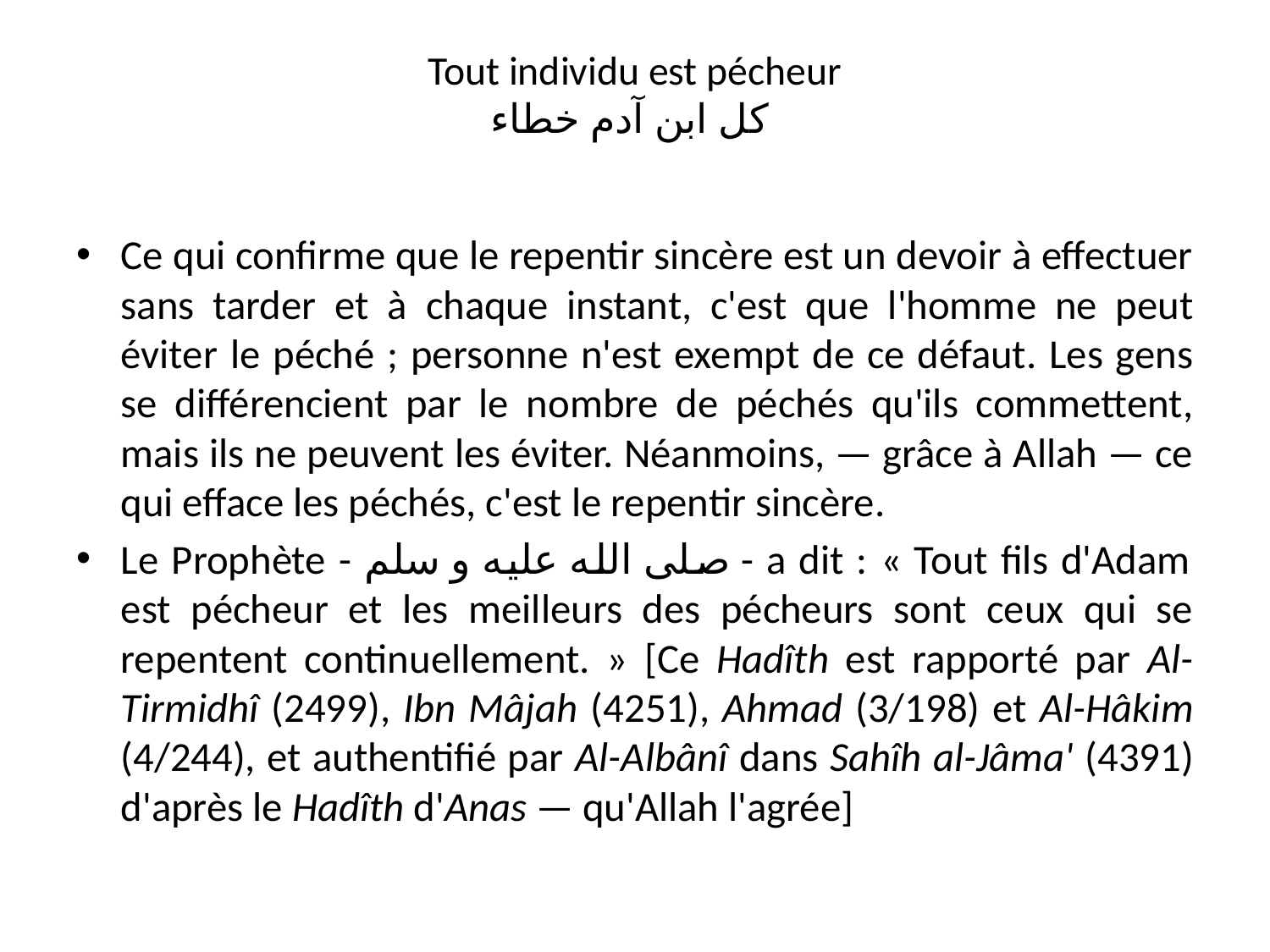

# Tout individu est pécheur كل ابن آدم خطاء
Ce qui confirme que le repentir sincère est un devoir à effectuer sans tarder et à chaque instant, c'est que l'homme ne peut éviter le péché ; personne n'est exempt de ce défaut. Les gens se différencient par le nombre de péchés qu'ils commettent, mais ils ne peuvent les éviter. Néanmoins, — grâce à Allah — ce qui efface les péchés, c'est le repentir sincère.
Le Prophète - صلى الله عليه و سلم - a dit : « Tout fils d'Adam est pécheur et les meilleurs des pécheurs sont ceux qui se repentent continuellement. » [Ce Hadîth est rapporté par Al-Tirmidhî (2499), Ibn Mâjah (4251), Ahmad (3/198) et Al-Hâkim (4/244), et authentifié par Al-Albânî dans Sahîh al-Jâma' (4391) d'après le Hadîth d'Anas — qu'Allah l'agrée]